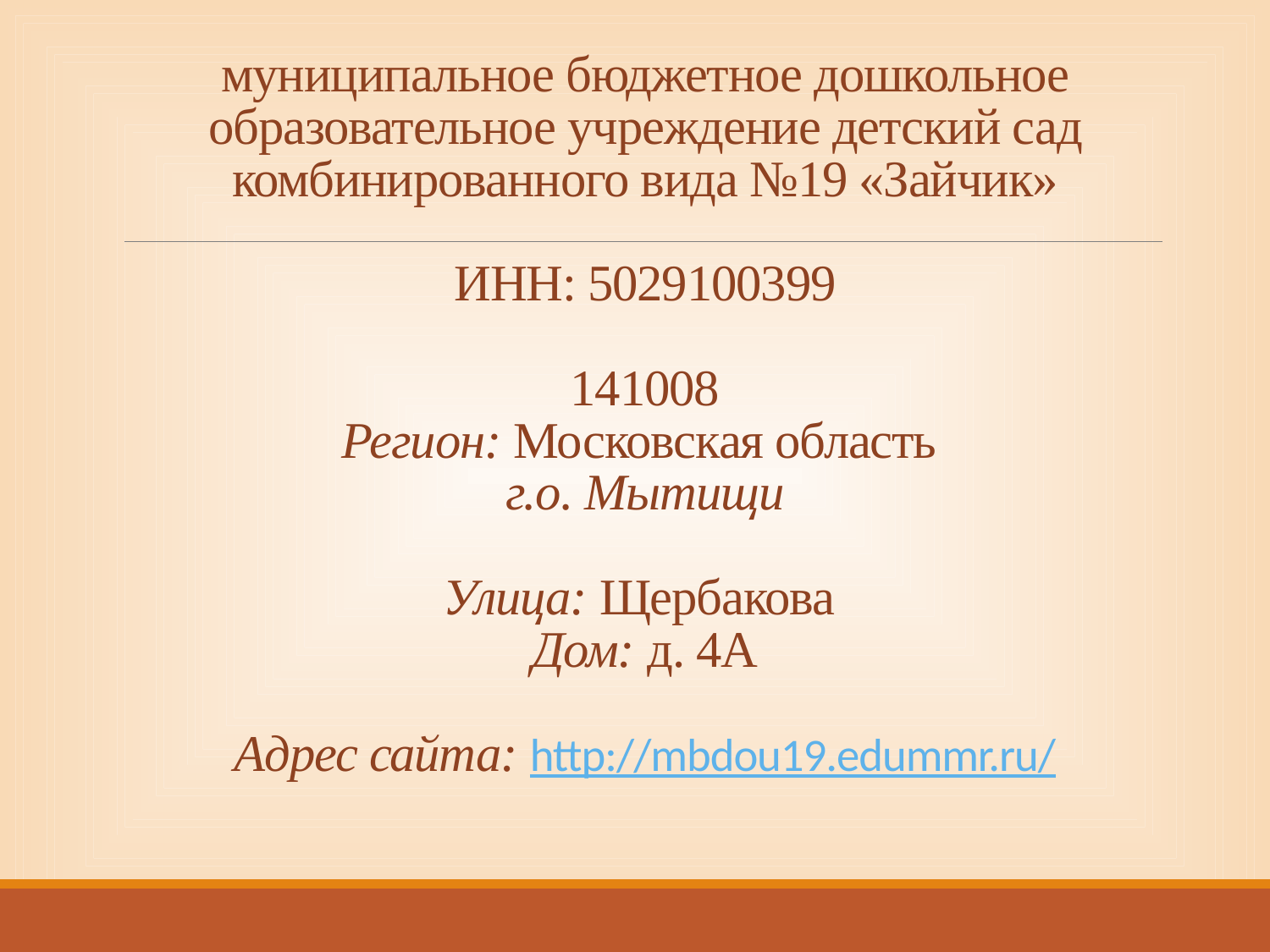

# муниципальное бюджетное дошкольное образовательное учреждение детский сад комбинированного вида №19 «Зайчик» ИНН: 5029100399 141008 Регион: Московская область г.о. Мытищи Улица: Щербакова Дом: д. 4А Адрес сайта: http://mbdou19.edummr.ru/